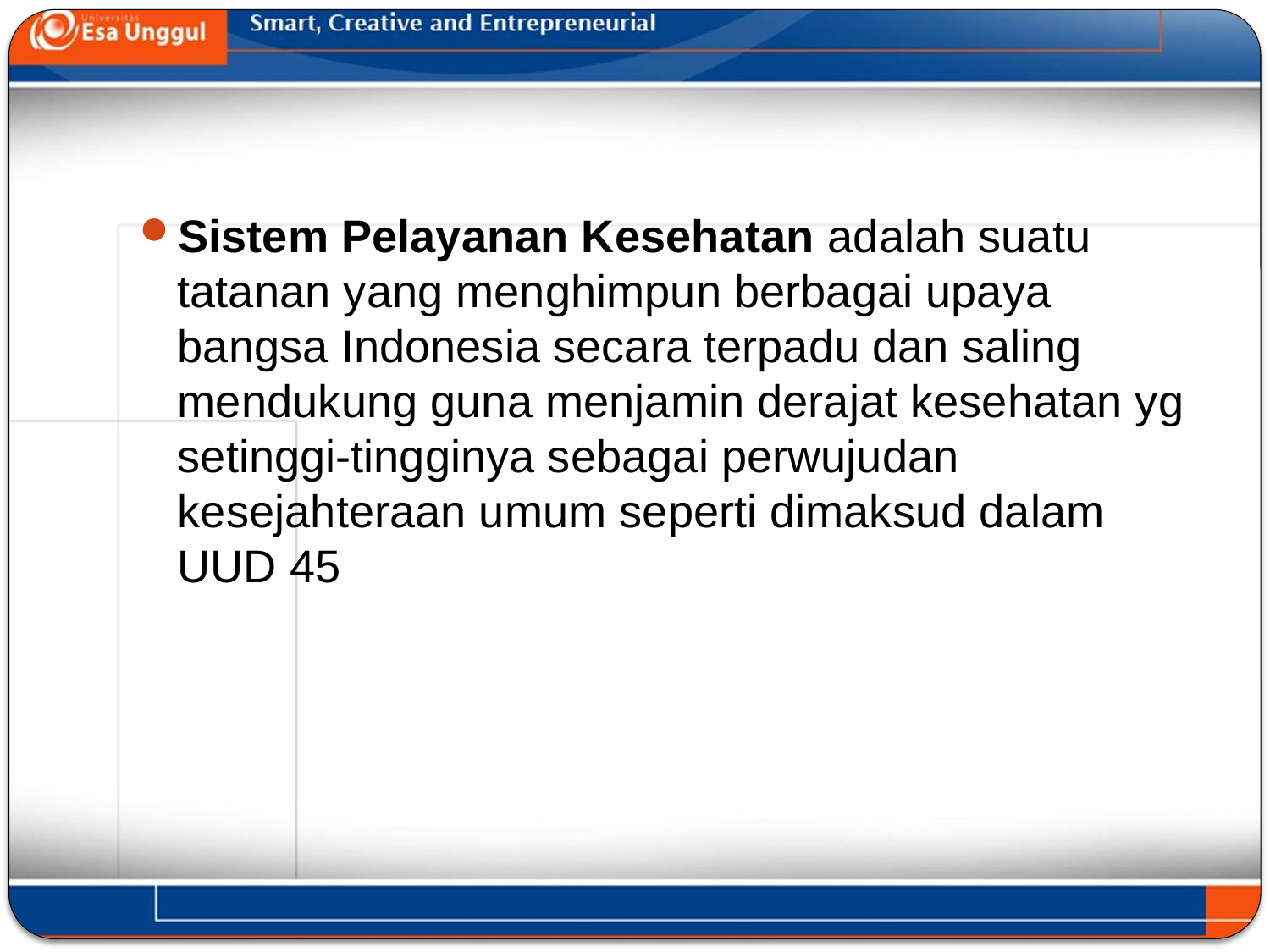

#
Sistem Pelayanan Kesehatan adalah suatu tatanan yang menghimpun berbagai upaya bangsa Indonesia secara terpadu dan saling mendukung guna menjamin derajat kesehatan yg setinggi-tingginya sebagai perwujudan kesejahteraan umum seperti dimaksud dalam UUD 45